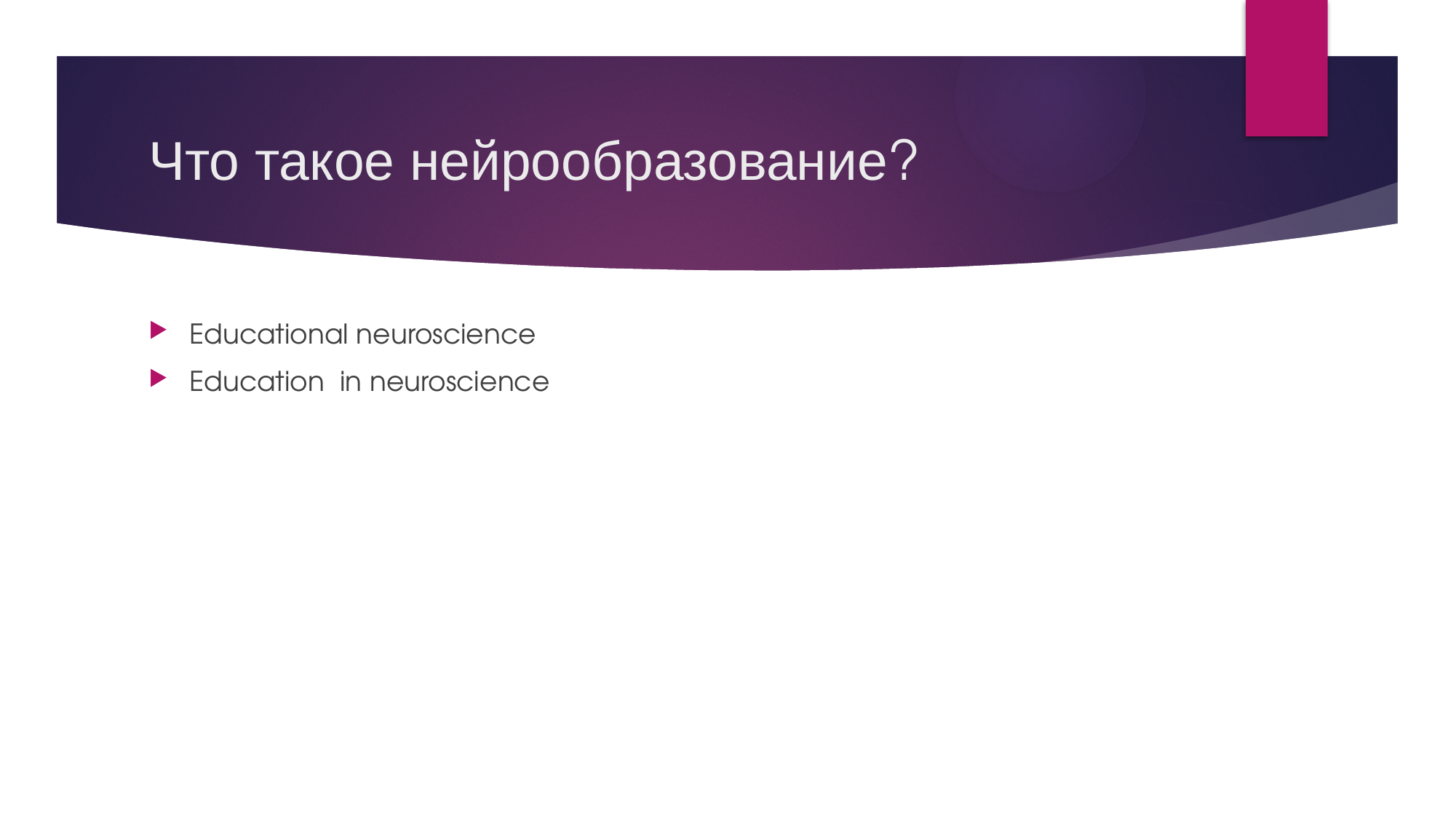

# Что такое нейрообразование?
Educational neuroscience
Education  in neuroscience